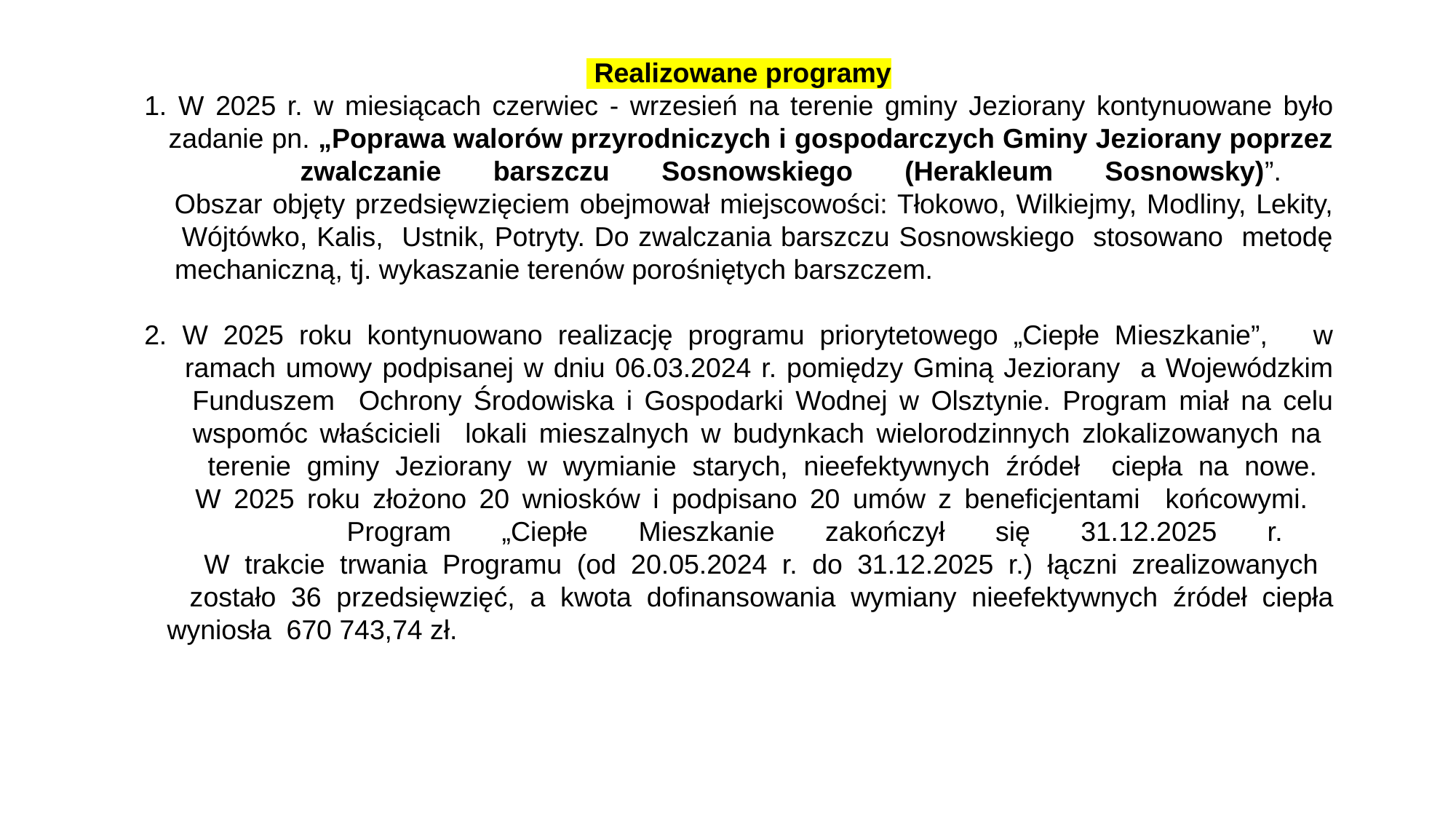

Realizowane programy
1. W 2025 r. w miesiącach czerwiec - wrzesień na terenie gminy Jeziorany kontynuowane było
   zadanie pn. „Poprawa walorów przyrodniczych i gospodarczych Gminy Jeziorany poprzez
   zwalczanie barszczu Sosnowskiego (Herakleum Sosnowsky)”.
   Obszar objęty przedsięwzięciem obejmował miejscowości: Tłokowo, Wilkiejmy, Modliny, Lekity,
    Wójtówko, Kalis,  Ustnik, Potryty. Do zwalczania barszczu Sosnowskiego  stosowano  metodę
    mechaniczną, tj. wykaszanie terenów porośniętych barszczem.

2. W 2025 roku kontynuowano realizację programu priorytetowego „Ciepłe Mieszkanie”,   w
    ramach umowy podpisanej w dniu 06.03.2024 r. pomiędzy Gminą Jeziorany  a Wojewódzkim
    Funduszem  Ochrony Środowiska i Gospodarki Wodnej w Olsztynie. Program miał na celu
    wspomóc właścicieli  lokali mieszalnych w budynkach wielorodzinnych zlokalizowanych na
    terenie gminy Jeziorany w wymianie starych, nieefektywnych źródeł  ciepła na nowe.
    W 2025 roku złożono 20 wniosków i podpisano 20 umów z beneficjentami  końcowymi.
    Program „Ciepłe Mieszkanie zakończył się 31.12.2025 r.
    W trakcie trwania Programu (od 20.05.2024 r. do 31.12.2025 r.) łączni zrealizowanych
   zostało 36 przedsięwzięć, a kwota dofinansowania wymiany nieefektywnych źródeł ciepła
   wyniosła  670 743,74 zł.